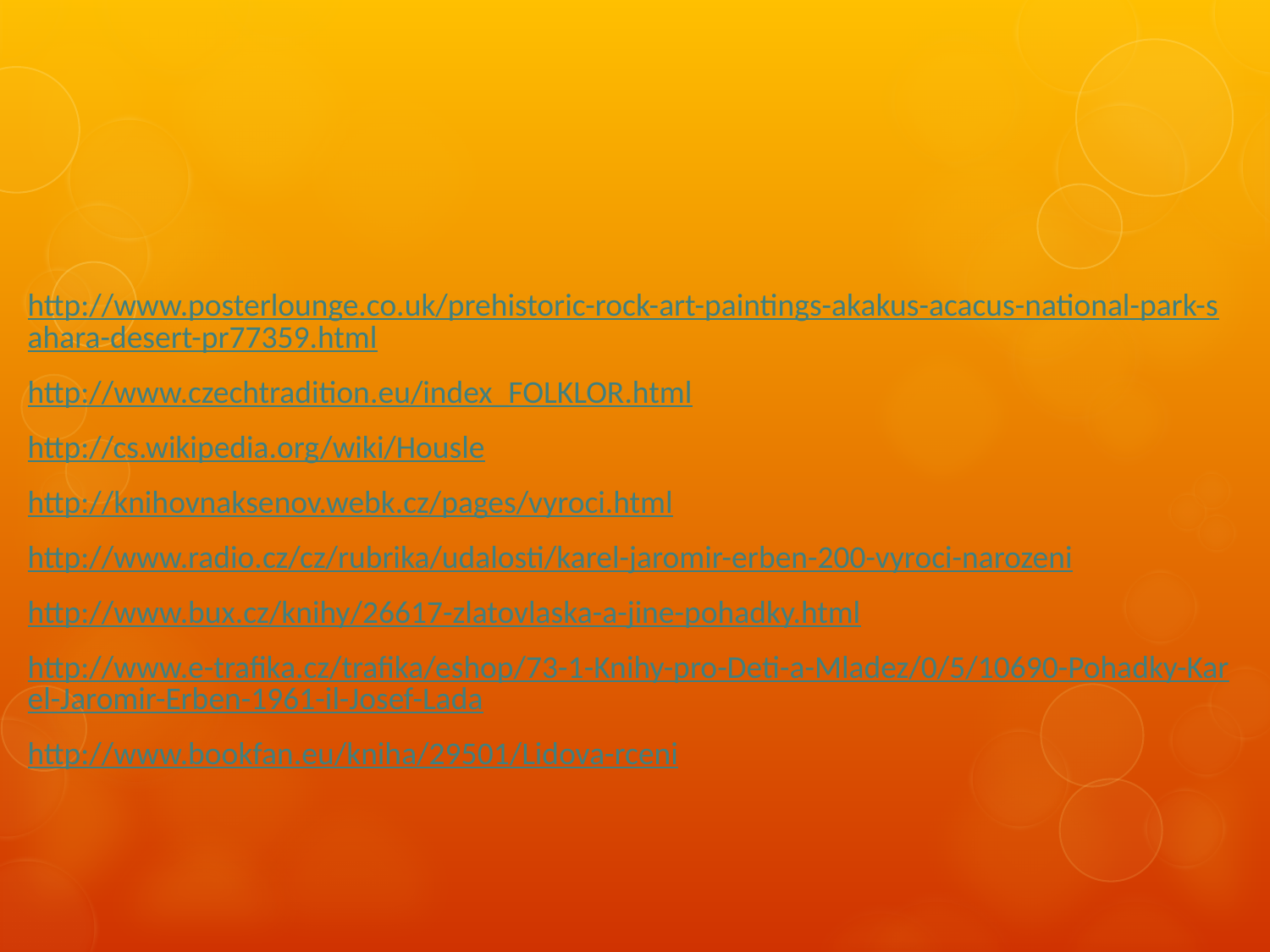

http://www.posterlounge.co.uk/prehistoric-rock-art-paintings-akakus-acacus-national-park-sahara-desert-pr77359.html
http://www.czechtradition.eu/index_FOLKLOR.html
http://cs.wikipedia.org/wiki/Housle
http://knihovnaksenov.webk.cz/pages/vyroci.html
http://www.radio.cz/cz/rubrika/udalosti/karel-jaromir-erben-200-vyroci-narozeni
http://www.bux.cz/knihy/26617-zlatovlaska-a-jine-pohadky.html
http://www.e-trafika.cz/trafika/eshop/73-1-Knihy-pro-Deti-a-Mladez/0/5/10690-Pohadky-Karel-Jaromir-Erben-1961-il-Josef-Lada
http://www.bookfan.eu/kniha/29501/Lidova-rceni